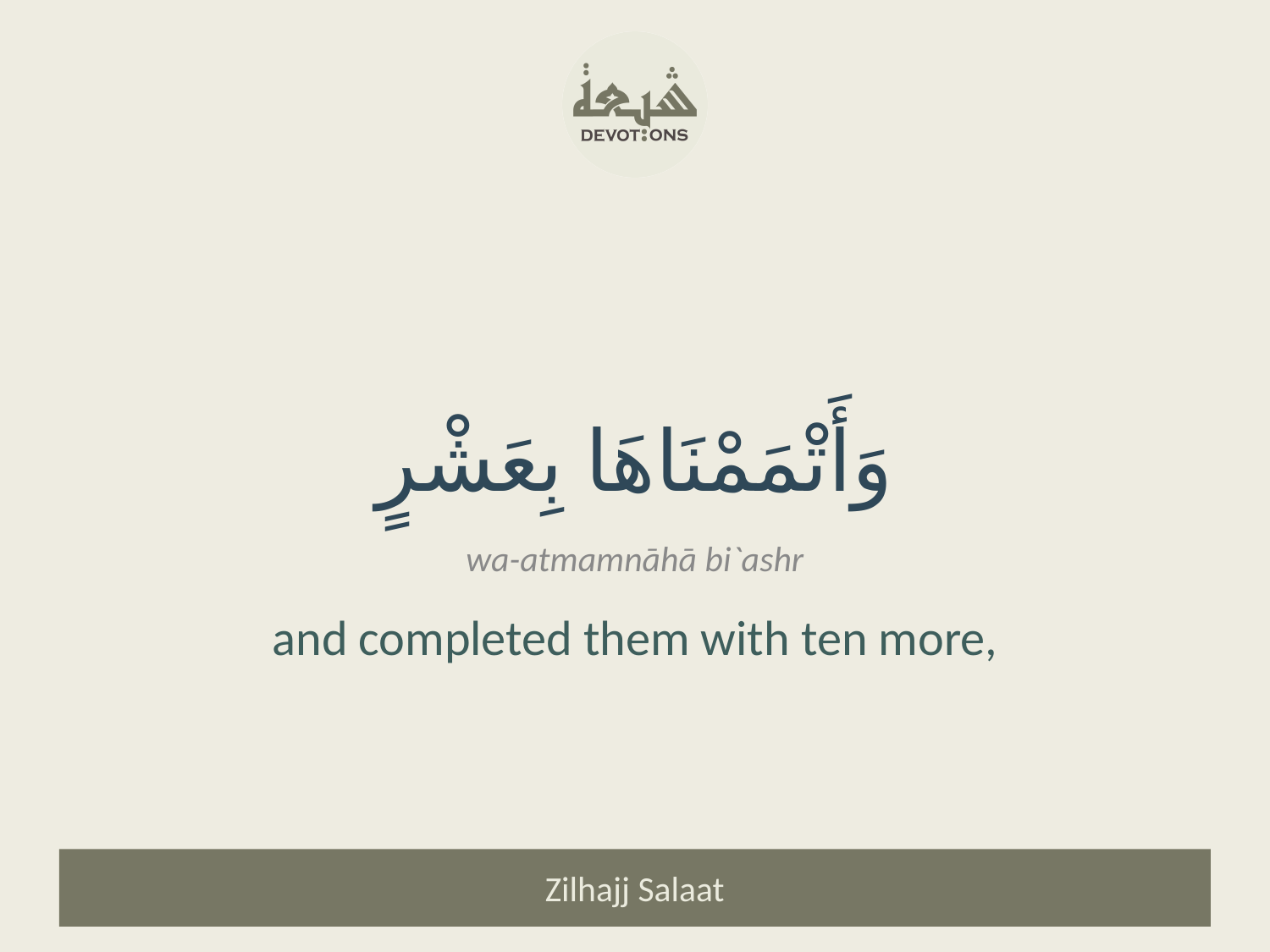

وَأَتْمَمْنَاهَا بِعَشْرٍ
wa-atmamnāhā bi`ashr
and completed them with ten more,
Zilhajj Salaat